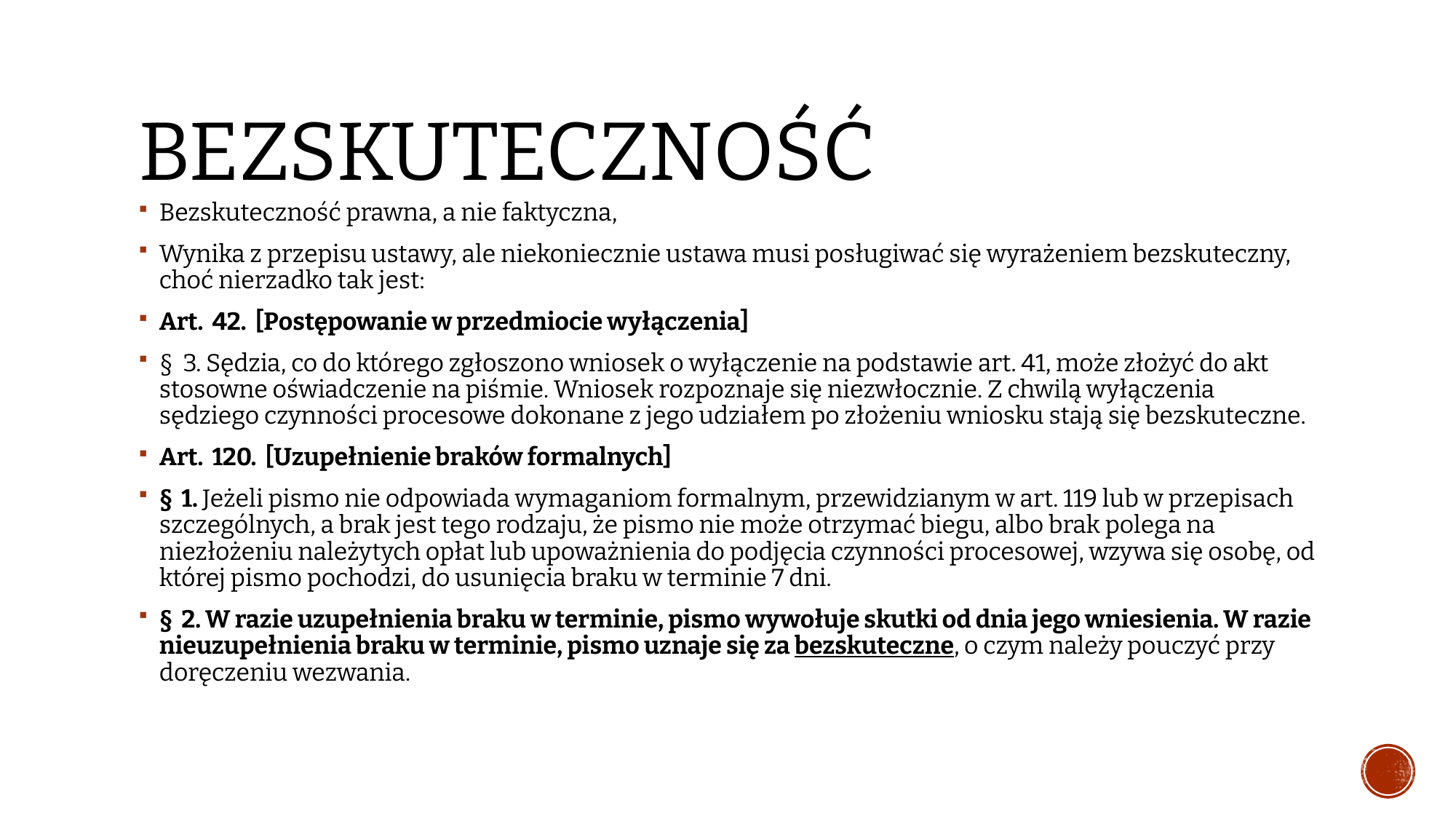

# Bezskuteczność
Bezskuteczność prawna, a nie faktyczna,
Wynika z przepisu ustawy, ale niekoniecznie ustawa musi posługiwać się wyrażeniem bezskuteczny, choć nierzadko tak jest:
Art.  42.  [Postępowanie w przedmiocie wyłączenia]
§  3. Sędzia, co do którego zgłoszono wniosek o wyłączenie na podstawie art. 41, może złożyć do akt stosowne oświadczenie na piśmie. Wniosek rozpoznaje się niezwłocznie. Z chwilą wyłączenia sędziego czynności procesowe dokonane z jego udziałem po złożeniu wniosku stają się bezskuteczne.
Art.  120.  [Uzupełnienie braków formalnych]
§  1. Jeżeli pismo nie odpowiada wymaganiom formalnym, przewidzianym w art. 119 lub w przepisach szczególnych, a brak jest tego rodzaju, że pismo nie może otrzymać biegu, albo brak polega na niezłożeniu należytych opłat lub upoważnienia do podjęcia czynności procesowej, wzywa się osobę, od której pismo pochodzi, do usunięcia braku w terminie 7 dni.
§  2. W razie uzupełnienia braku w terminie, pismo wywołuje skutki od dnia jego wniesienia. W razie nieuzupełnienia braku w terminie, pismo uznaje się za bezskuteczne, o czym należy pouczyć przy doręczeniu wezwania.